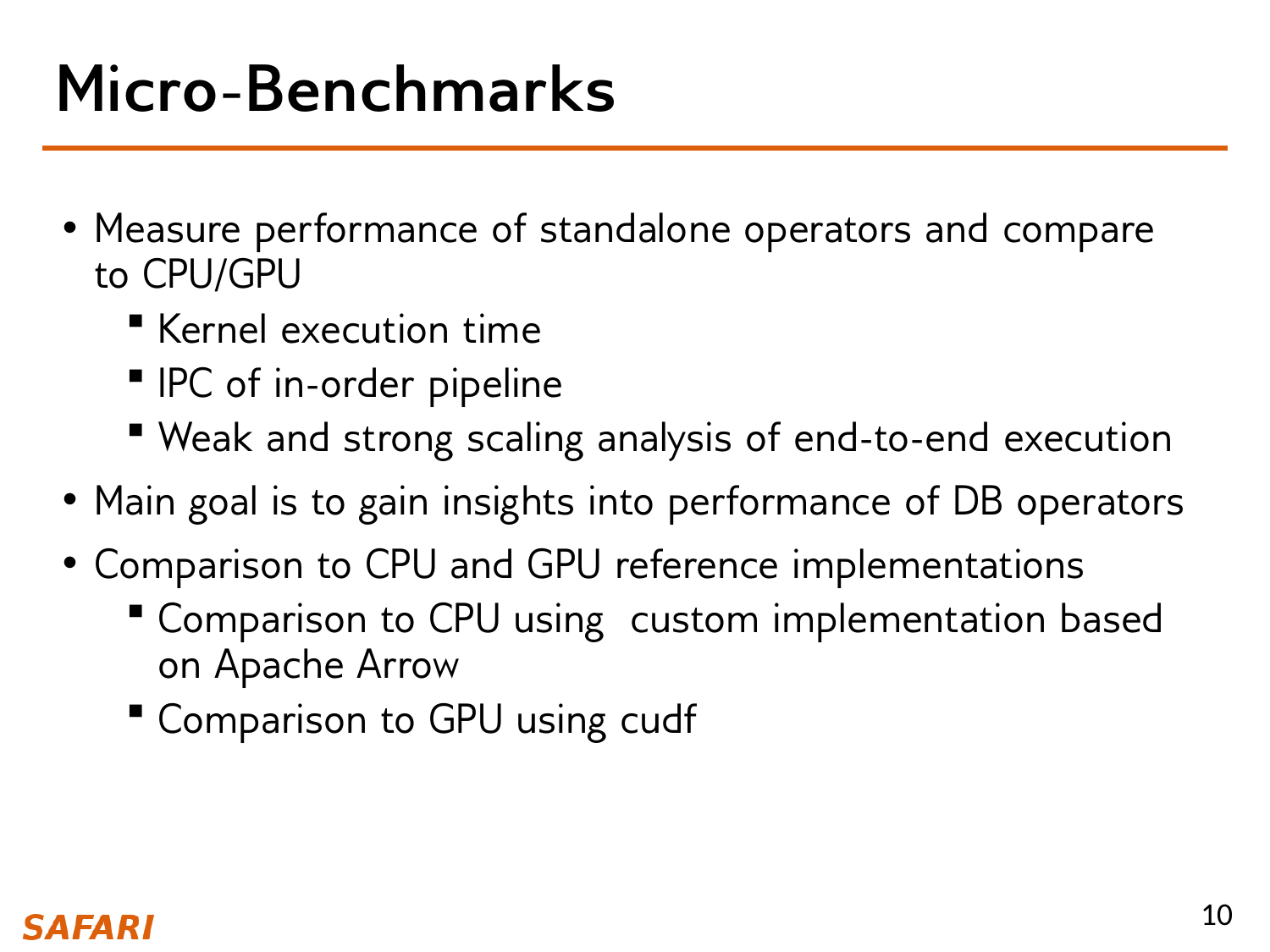

# Micro-Benchmarks
Measure performance of standalone operators and compare to CPU/GPU
Kernel execution time
IPC of in-order pipeline
Weak and strong scaling analysis of end-to-end execution
​Main goal is to gain insights into performance of DB operators
Comparison to CPU and GPU reference implementations
Comparison to CPU using  custom implementation based on Apache Arrow
Comparison to GPU using cudf
10